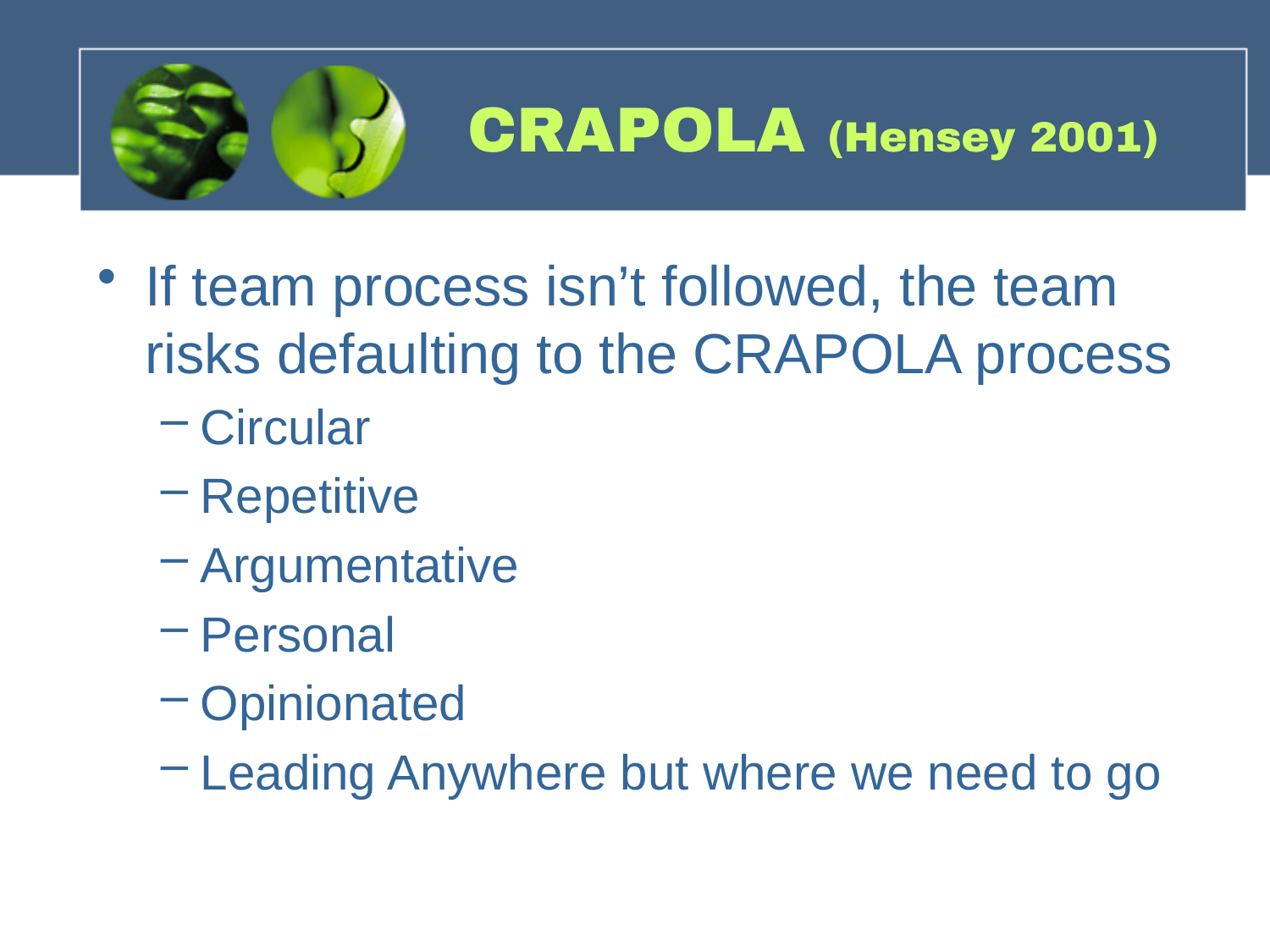

# CRAPOLA (Hensey 2001)
If team process isn’t followed, the team risks defaulting to the CRAPOLA process
Circular
Repetitive
Argumentative
Personal
Opinionated
Leading Anywhere but where we need to go